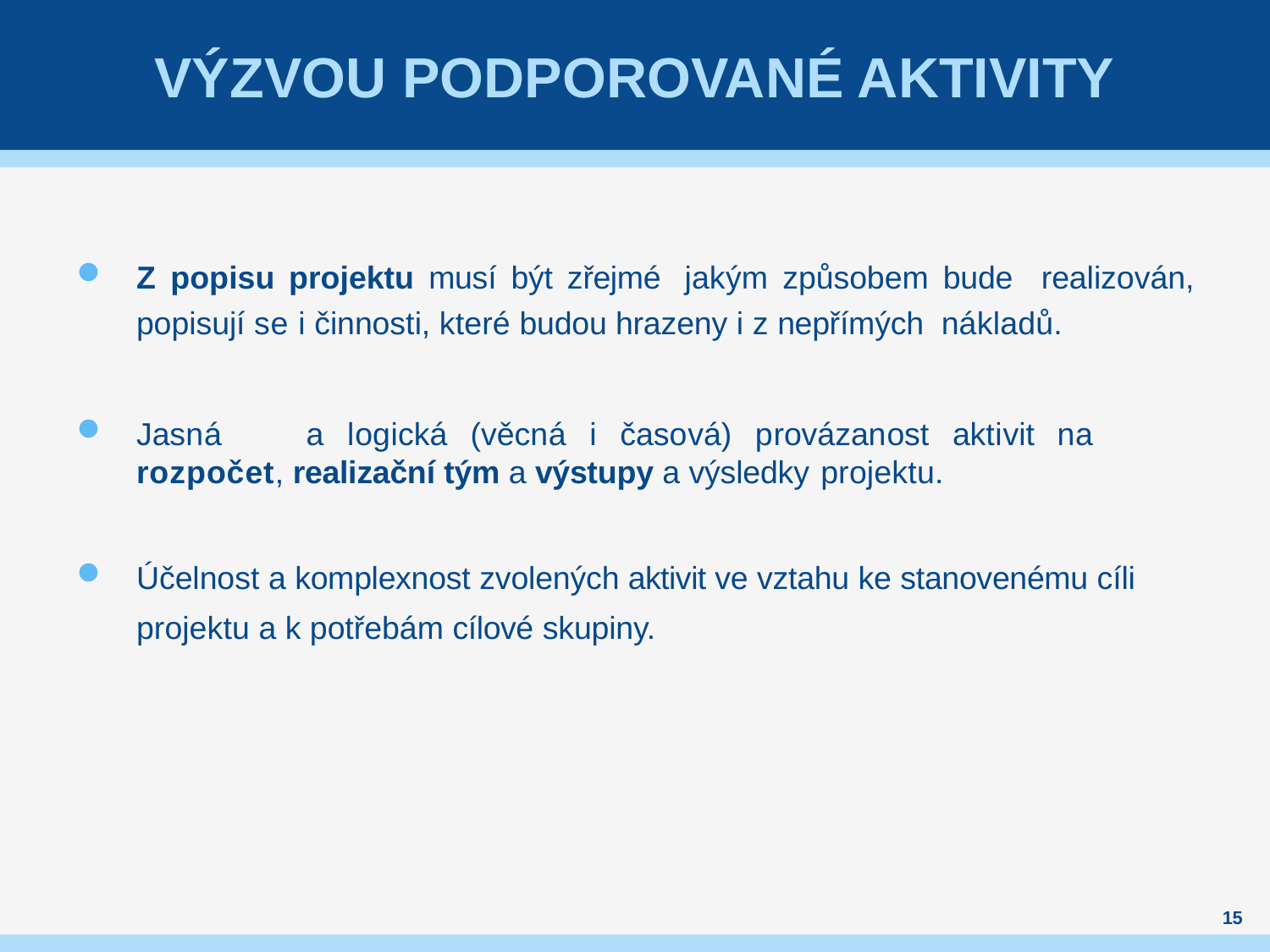

# VÝZVOU PODPOROVANÉ AKTIVITY
Z popisu projektu musí být zřejmé jakým způsobem bude  realizován, popisují se i činnosti, které budou hrazeny i z nepřímých  nákladů.

Jasná	a	logická	(věcná	i	časová)	provázanost	aktivit	na rozpočet, realizační tým a výstupy a výsledky projektu.

Účelnost a komplexnost zvolených aktivit ve vztahu ke stanovenému cíli  projektu a k potřebám cílové skupiny.

15